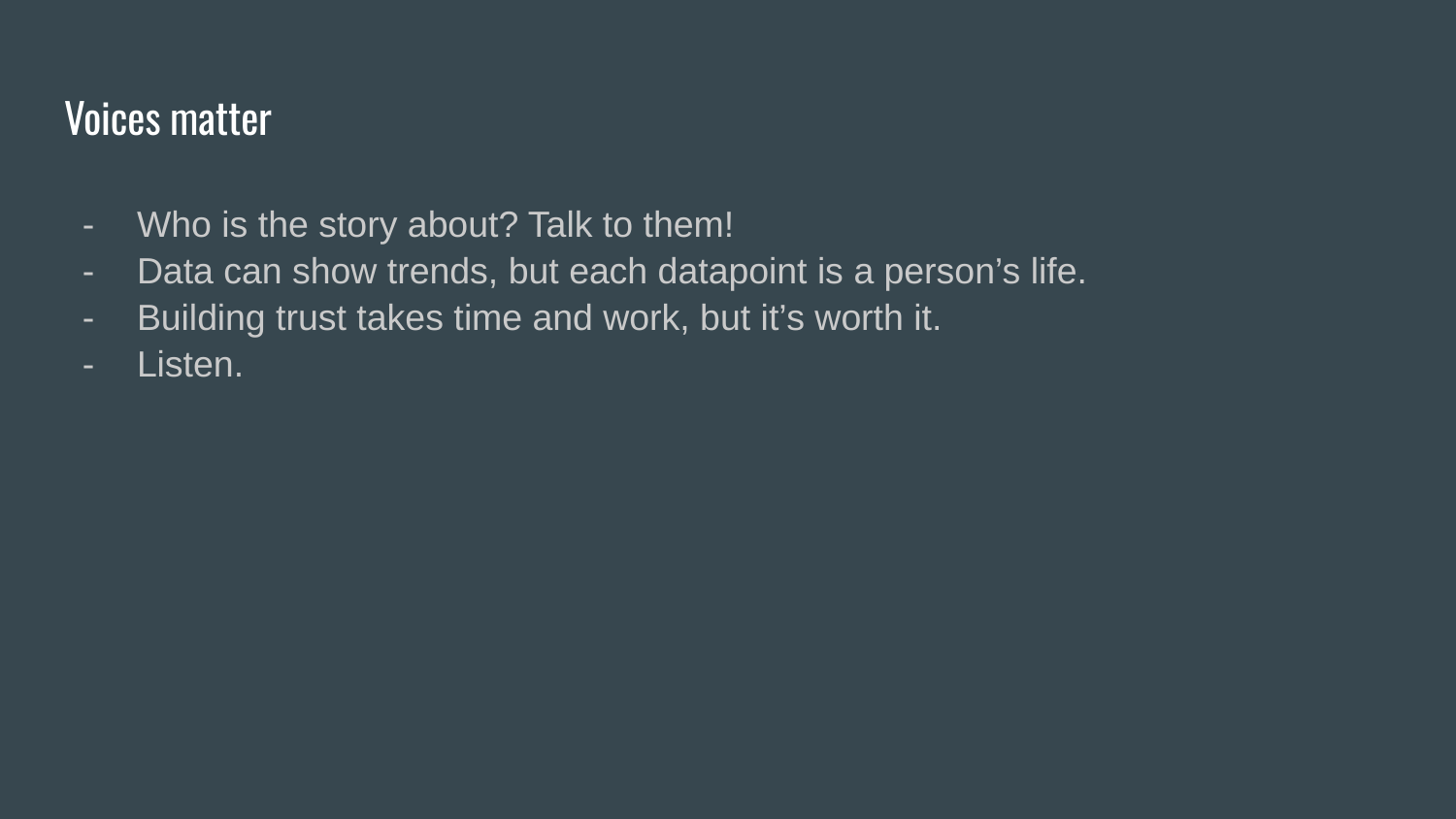

# Voices matter
Who is the story about? Talk to them!
Data can show trends, but each datapoint is a person’s life.
Building trust takes time and work, but it’s worth it.
Listen.